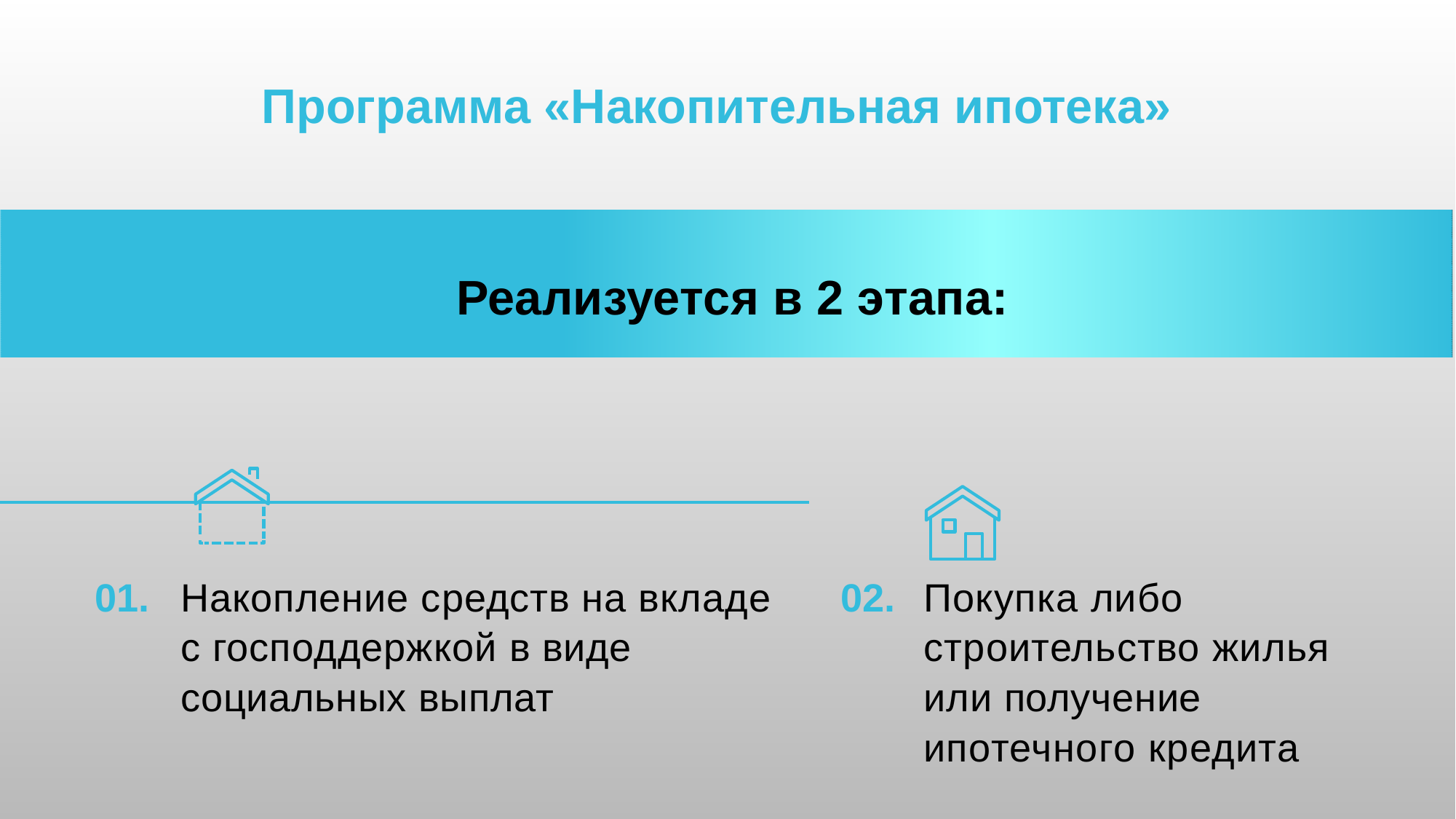

Программа «Накопительная ипотека»

Реализуется в 2 этапа:

01.	Накопление средств на вкладе с господдержкой в виде социальных выплат
02.	Покупка либо строительство жилья или получение ипотечного кредита